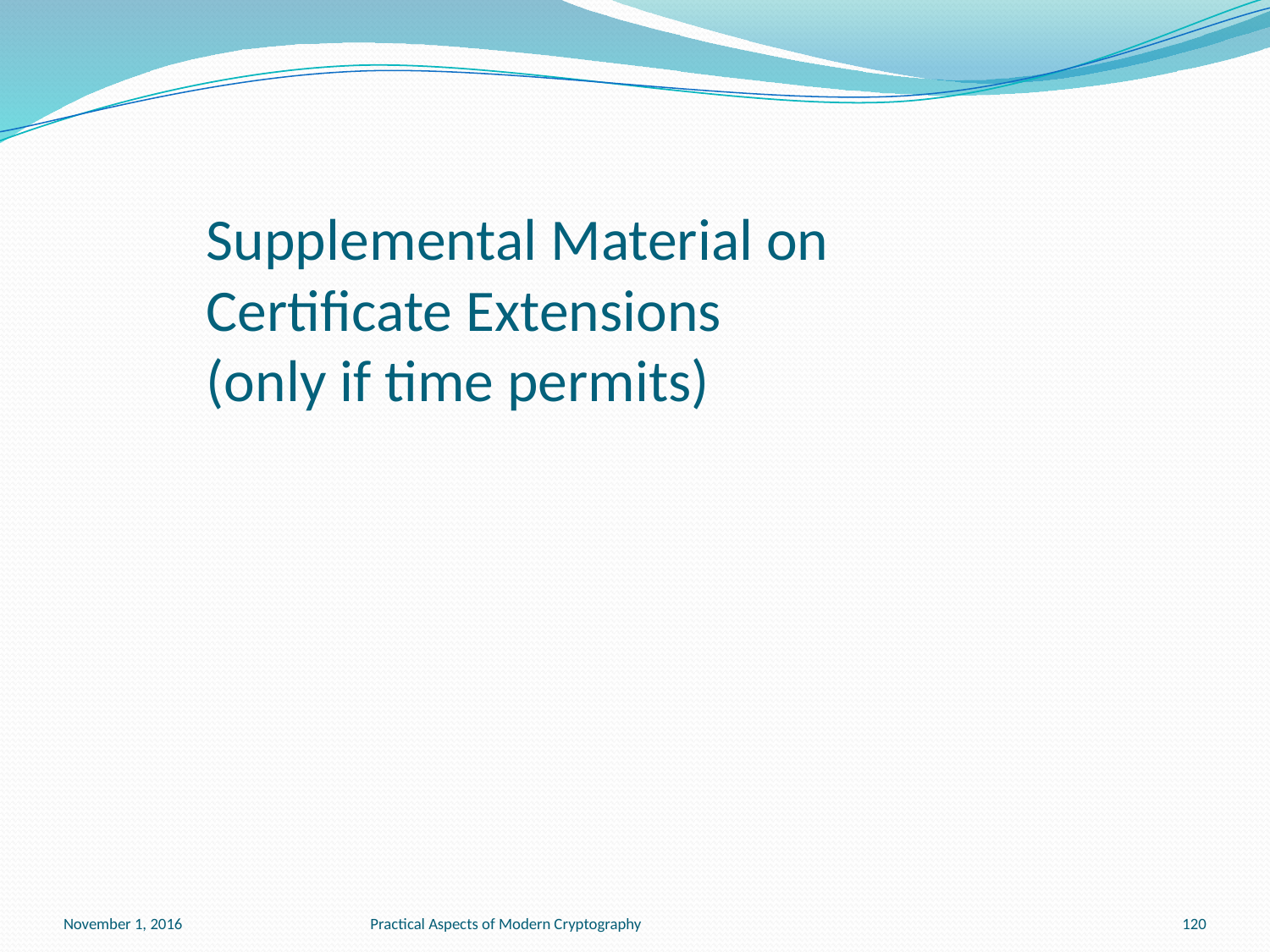

# Supplemental Material on Certificate Extensions (only if time permits)
November 1, 2016
Practical Aspects of Modern Cryptography
120